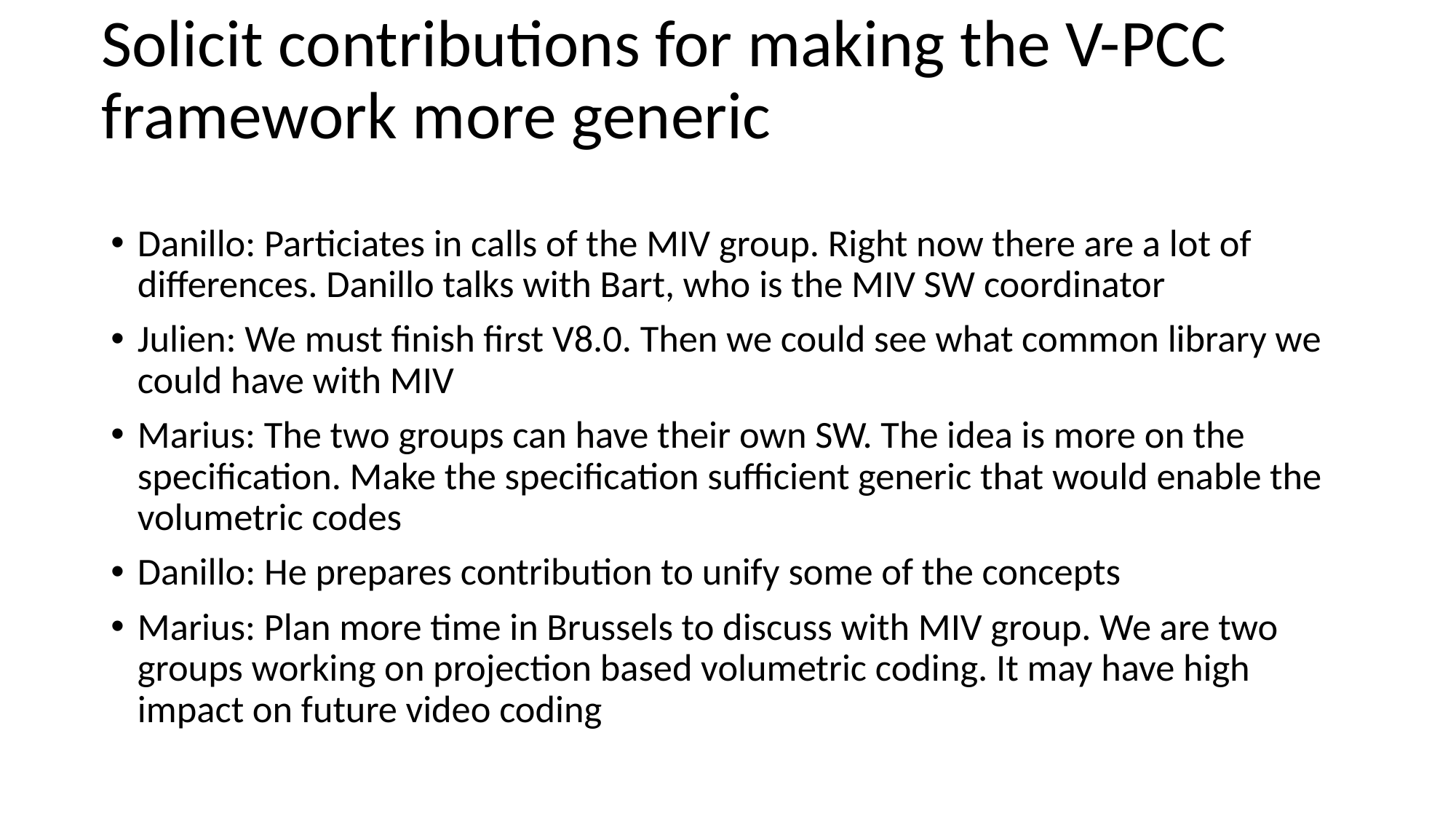

# Solicit contributions for making the V-PCC framework more generic
Danillo: Particiates in calls of the MIV group. Right now there are a lot of differences. Danillo talks with Bart, who is the MIV SW coordinator
Julien: We must finish first V8.0. Then we could see what common library we could have with MIV
Marius: The two groups can have their own SW. The idea is more on the specification. Make the specification sufficient generic that would enable the volumetric codes
Danillo: He prepares contribution to unify some of the concepts
Marius: Plan more time in Brussels to discuss with MIV group. We are two groups working on projection based volumetric coding. It may have high impact on future video coding